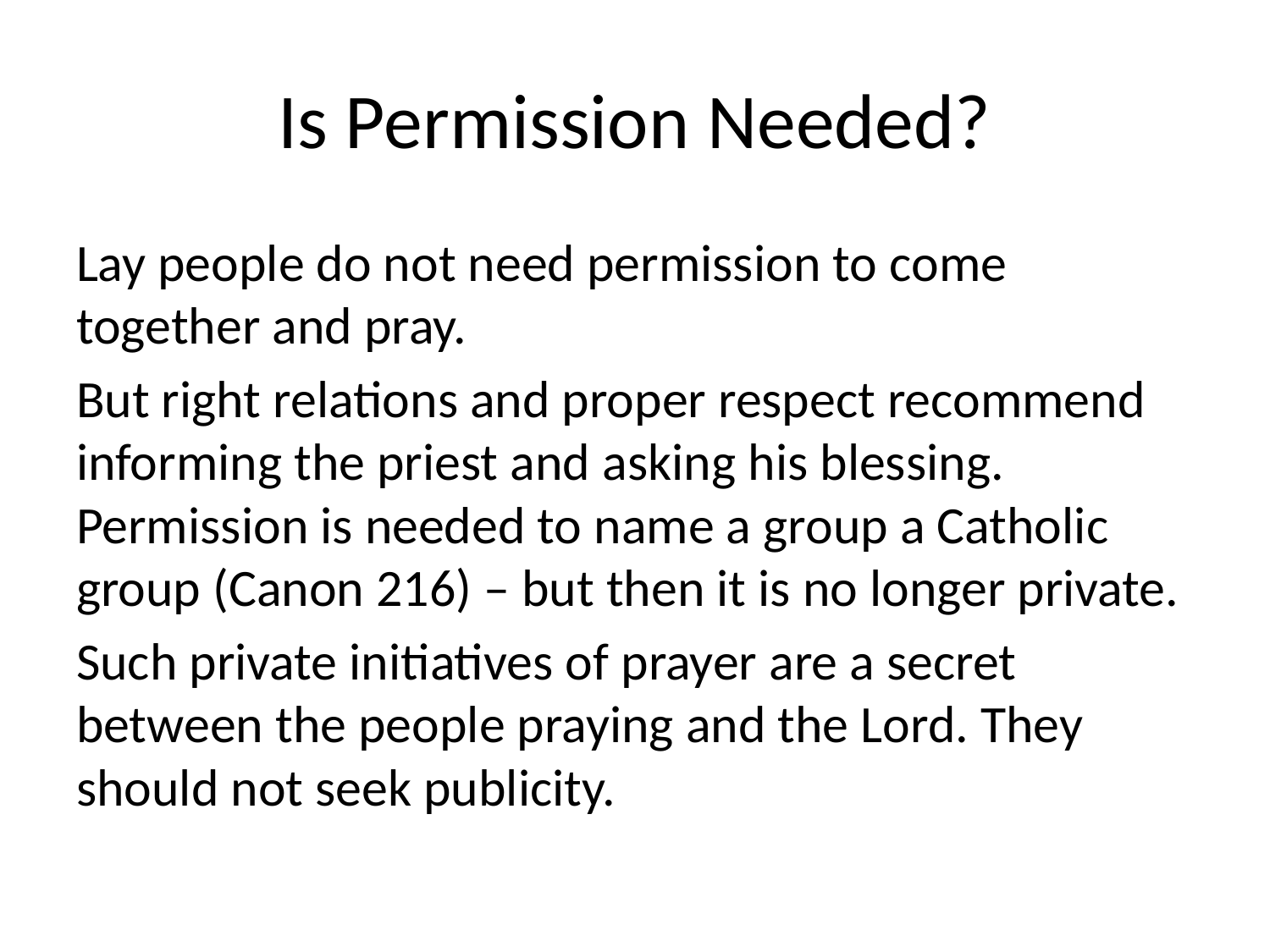

# Is Permission Needed?
Lay people do not need permission to come together and pray.
But right relations and proper respect recommend informing the priest and asking his blessing. Permission is needed to name a group a Catholic group (Canon 216) – but then it is no longer private.
Such private initiatives of prayer are a secret between the people praying and the Lord. They should not seek publicity.